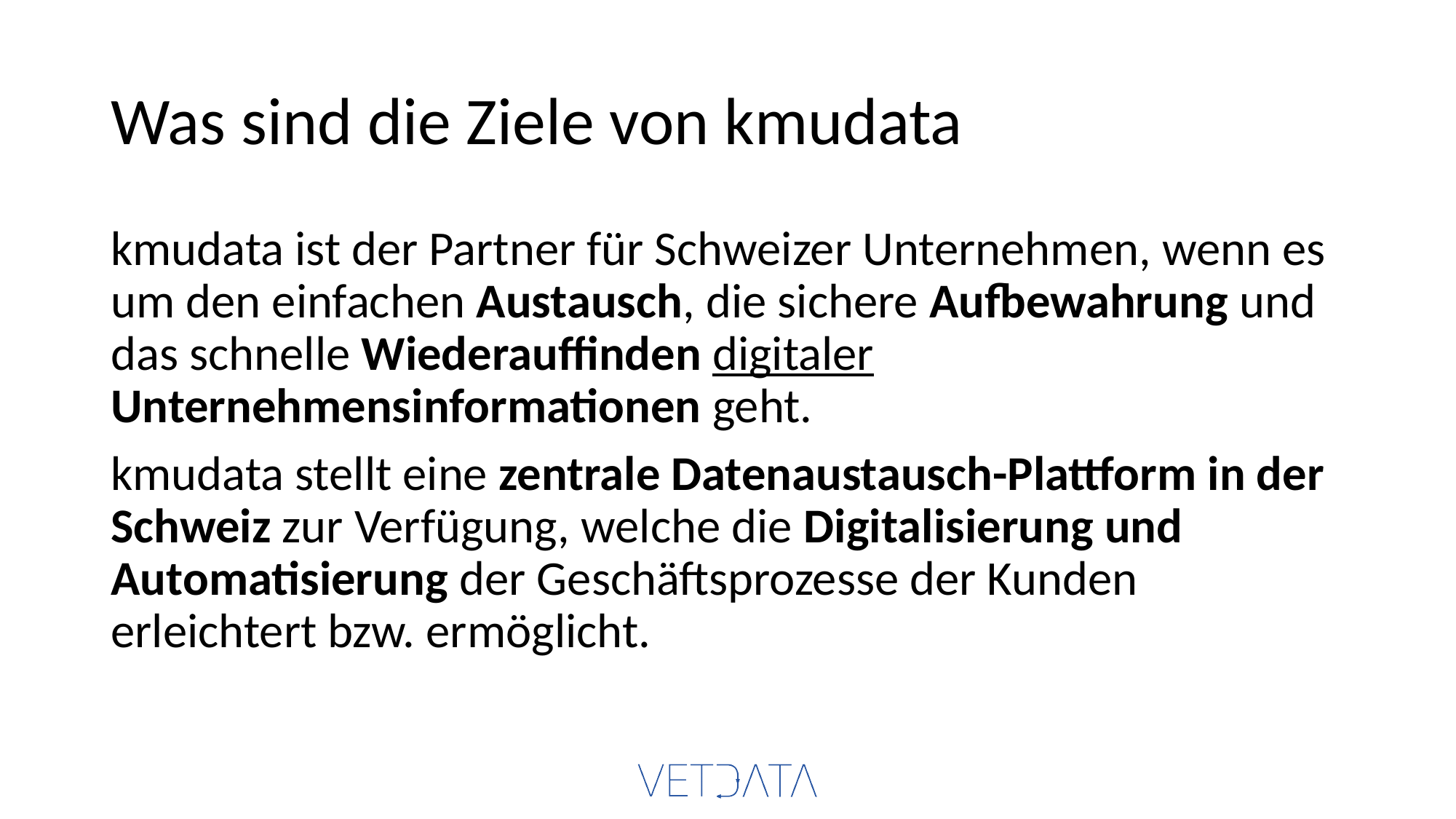

# Was sind die Ziele von kmudata
kmudata ist der Partner für Schweizer Unternehmen, wenn es um den einfachen Austausch, die sichere Aufbewahrung und das schnelle Wiederauffinden digitaler Unternehmensinformationen geht.
kmudata stellt eine zentrale Datenaustausch-Plattform in der Schweiz zur Verfügung, welche die Digitalisierung und Automatisierung der Geschäftsprozesse der Kunden erleichtert bzw. ermöglicht.